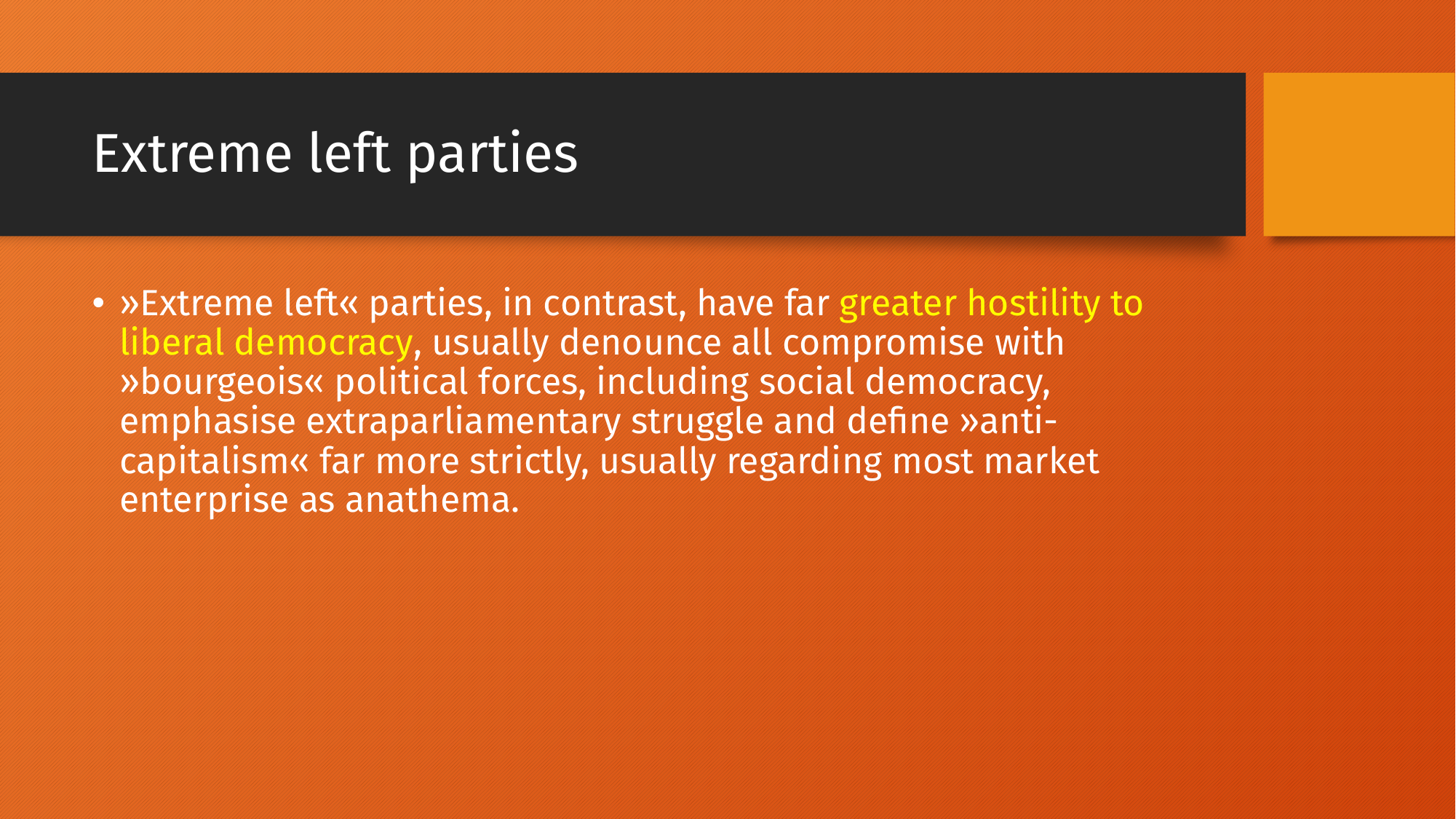

# Extreme left parties
»Extreme left« parties, in contrast, have far greater hostility to liberal democracy, usually denounce all compromise with »bourgeois« political forces, including social democracy, emphasise extraparliamentary struggle and define »anti-capitalism« far more strictly, usually regarding most market enterprise as anathema.